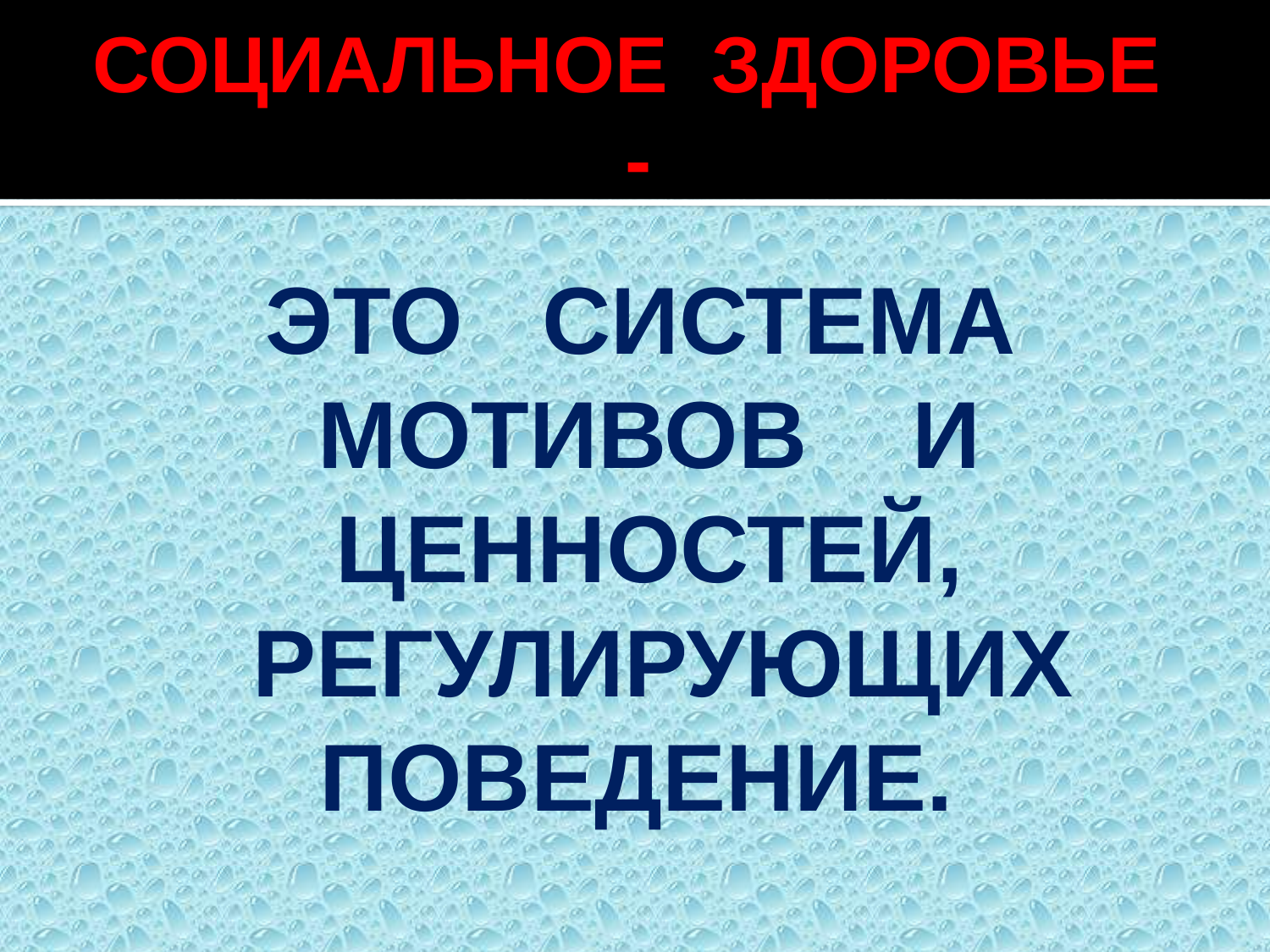

# СОЦИАЛЬНОЕ  ЗДОРОВЬЕ  -
 ЭТО   СИСТЕМА  МОТИВОВ    И  ЦЕННОСТЕЙ,  РЕГУЛИРУЮЩИХ ПОВЕДЕНИЕ.